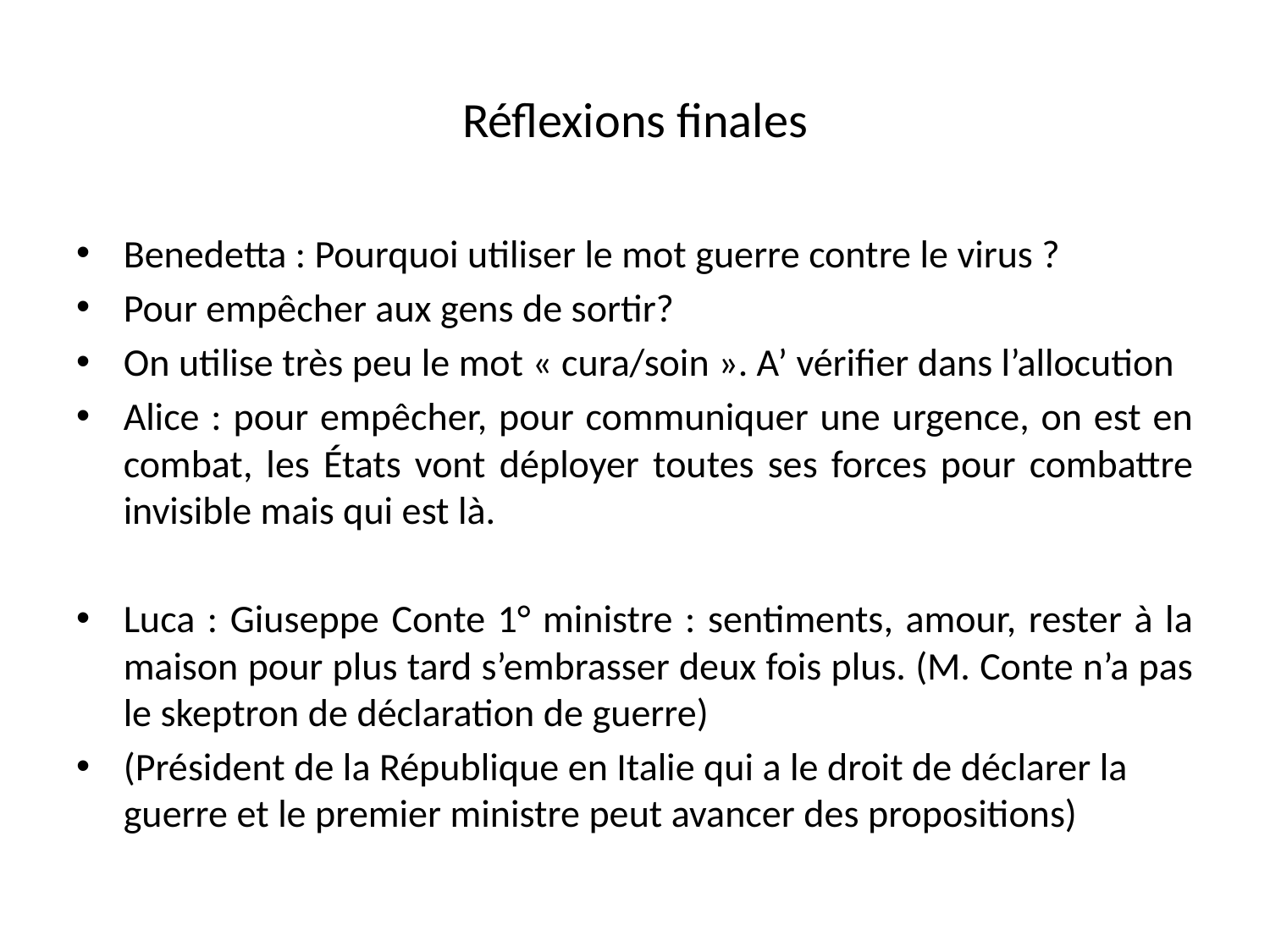

# Réflexions finales
Benedetta : Pourquoi utiliser le mot guerre contre le virus ?
Pour empêcher aux gens de sortir?
On utilise très peu le mot « cura/soin ». A’ vérifier dans l’allocution
Alice : pour empêcher, pour communiquer une urgence, on est en combat, les États vont déployer toutes ses forces pour combattre invisible mais qui est là.

Luca : Giuseppe Conte 1° ministre : sentiments, amour, rester à la maison pour plus tard s’embrasser deux fois plus. (M. Conte n’a pas le skeptron de déclaration de guerre)
(Président de la République en Italie qui a le droit de déclarer la guerre et le premier ministre peut avancer des propositions)